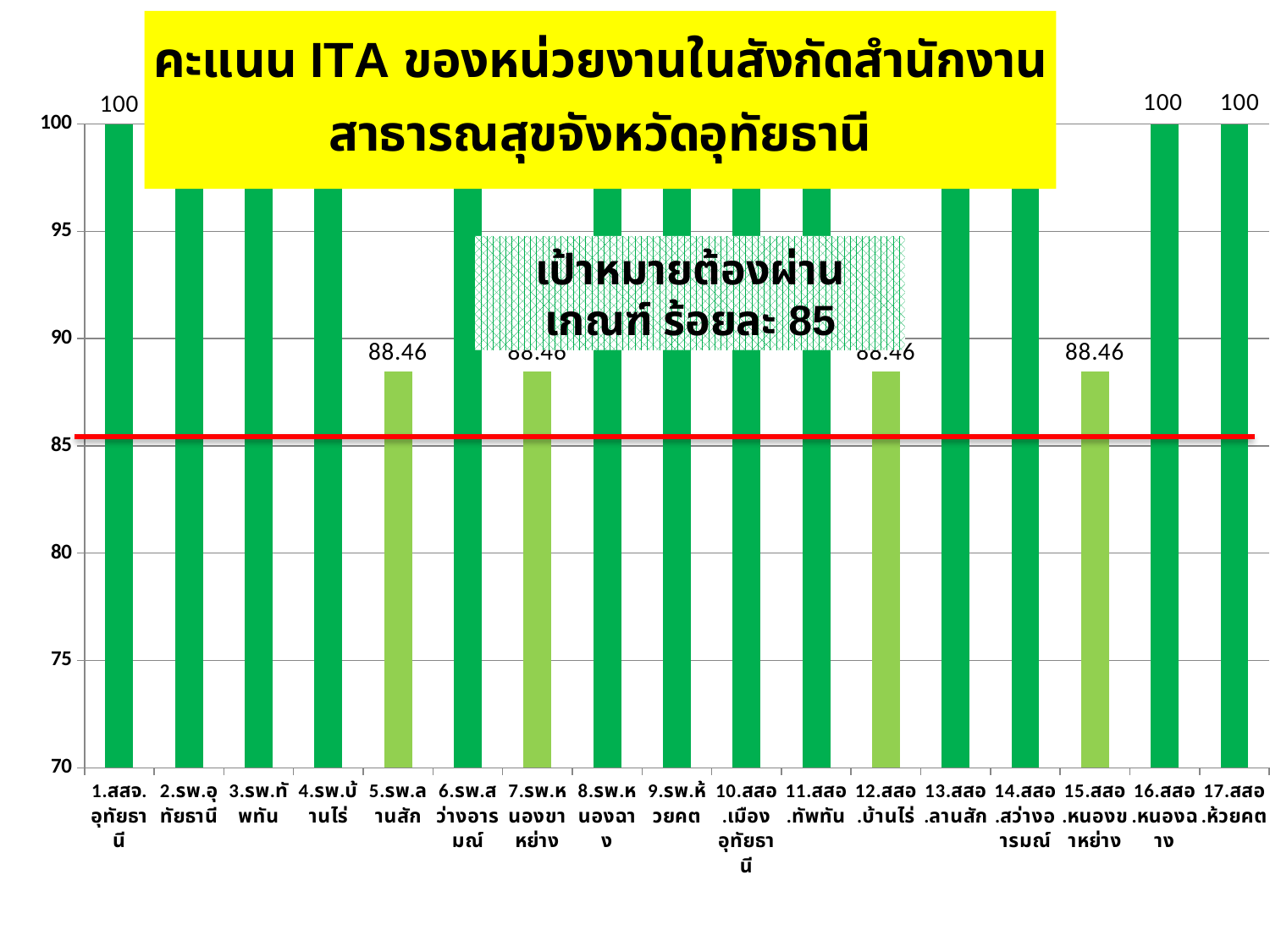

### Chart: คะแนน ITA ของหน่วยงานในสังกัดสำนักงานสาธารณสุขจังหวัดอุทัยธานี

| Category | คะแนน |
|---|---|
| 1.สสจ.อุทัยธานี | 100.0 |
| 2.รพ.อุทัยธานี | 100.0 |
| 3.รพ.ทัพทัน | 100.0 |
| 4.รพ.บ้านไร่ | 100.0 |
| 5.รพ.ลานสัก | 88.46 |
| 6.รพ.สว่างอารมณ์ | 100.0 |
| 7.รพ.หนองขาหย่าง | 88.46 |
| 8.รพ.หนองฉาง | 100.0 |
| 9.รพ.ห้วยคต | 100.0 |
| 10.สสอ.เมืองอุทัยธานี | 100.0 |
| 11.สสอ.ทัพทัน | 100.0 |
| 12.สสอ.บ้านไร่ | 88.46 |
| 13.สสอ.ลานสัก | 100.0 |
| 14.สสอ.สว่างอารมณ์ | 100.0 |
| 15.สสอ.หนองขาหย่าง | 88.46 |
| 16.สสอ.หนองฉาง | 100.0 |
| 17.สสอ.ห้วยคต | 100.0 |
เป้าหมายต้องผ่านเกณฑ์ ร้อยละ 85